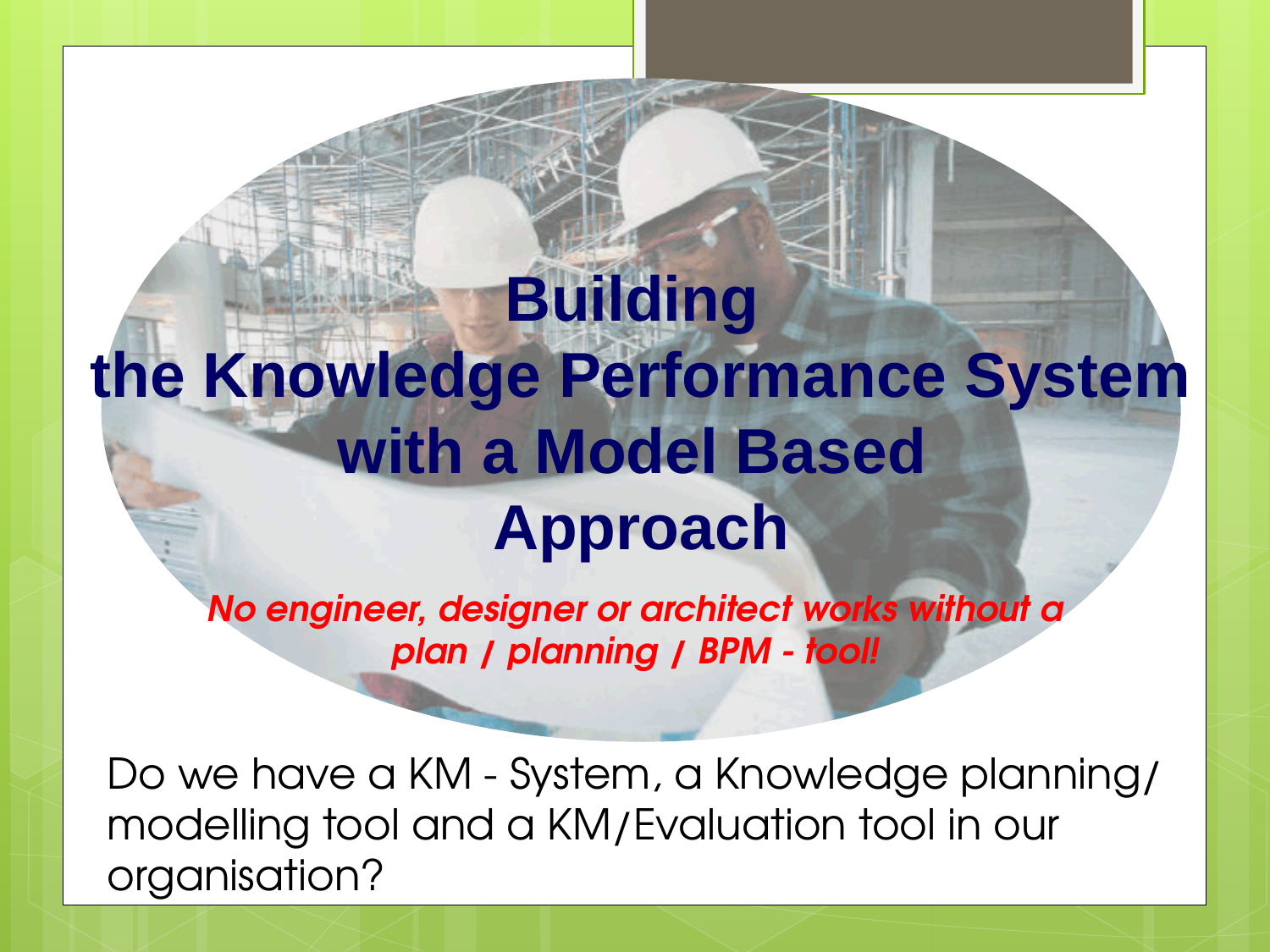

Building
the Knowledge Performance System
with a Model Based
Approach
No engineer, designer or architect works without a
plan / planning / BPM - tool!
Do we have a KM - System, a Knowledge planning/
modelling tool and a KM/Evaluation tool in our
organisation?